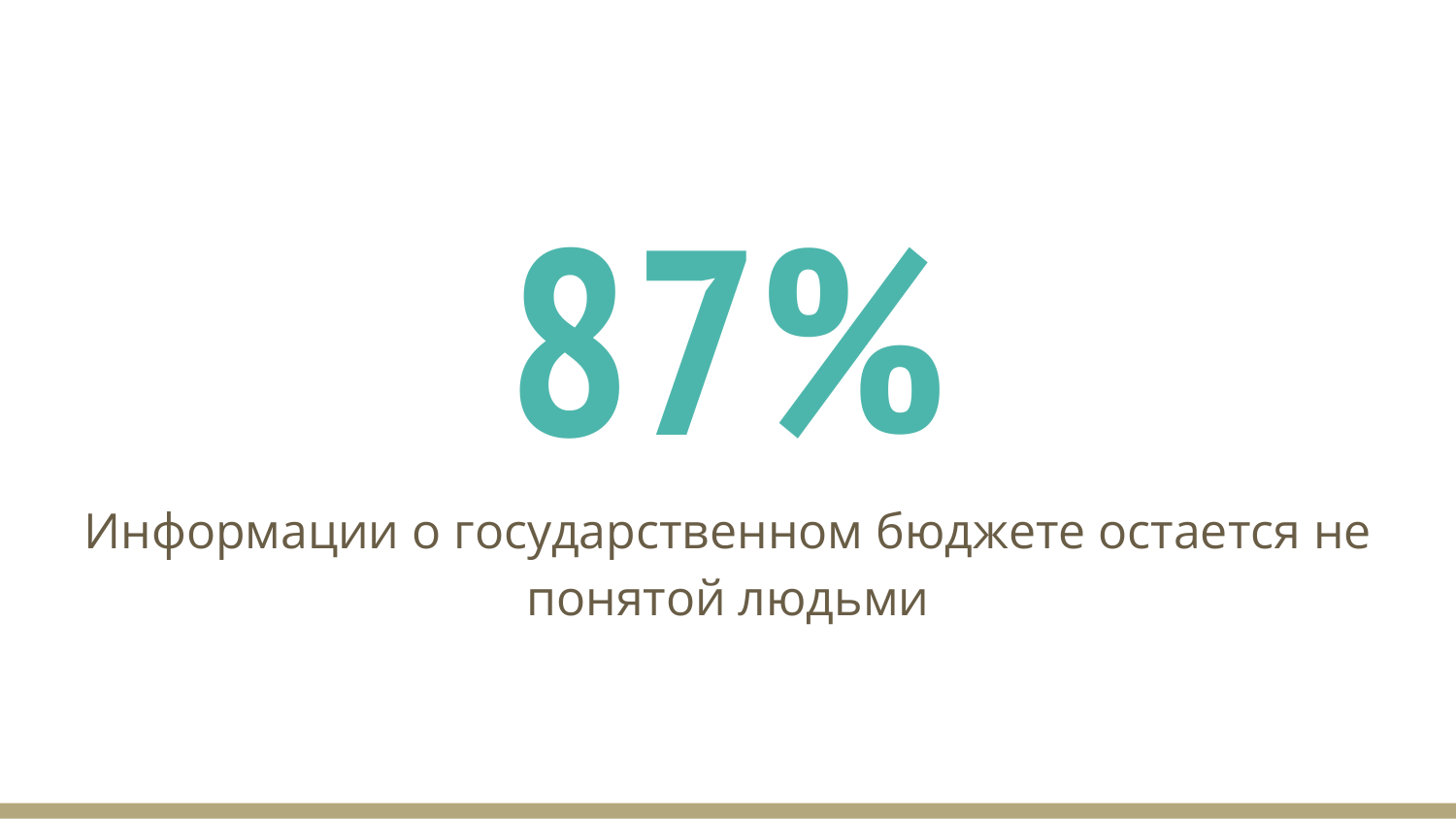

# 87%
Информации о государственном бюджете остается не понятой людьми